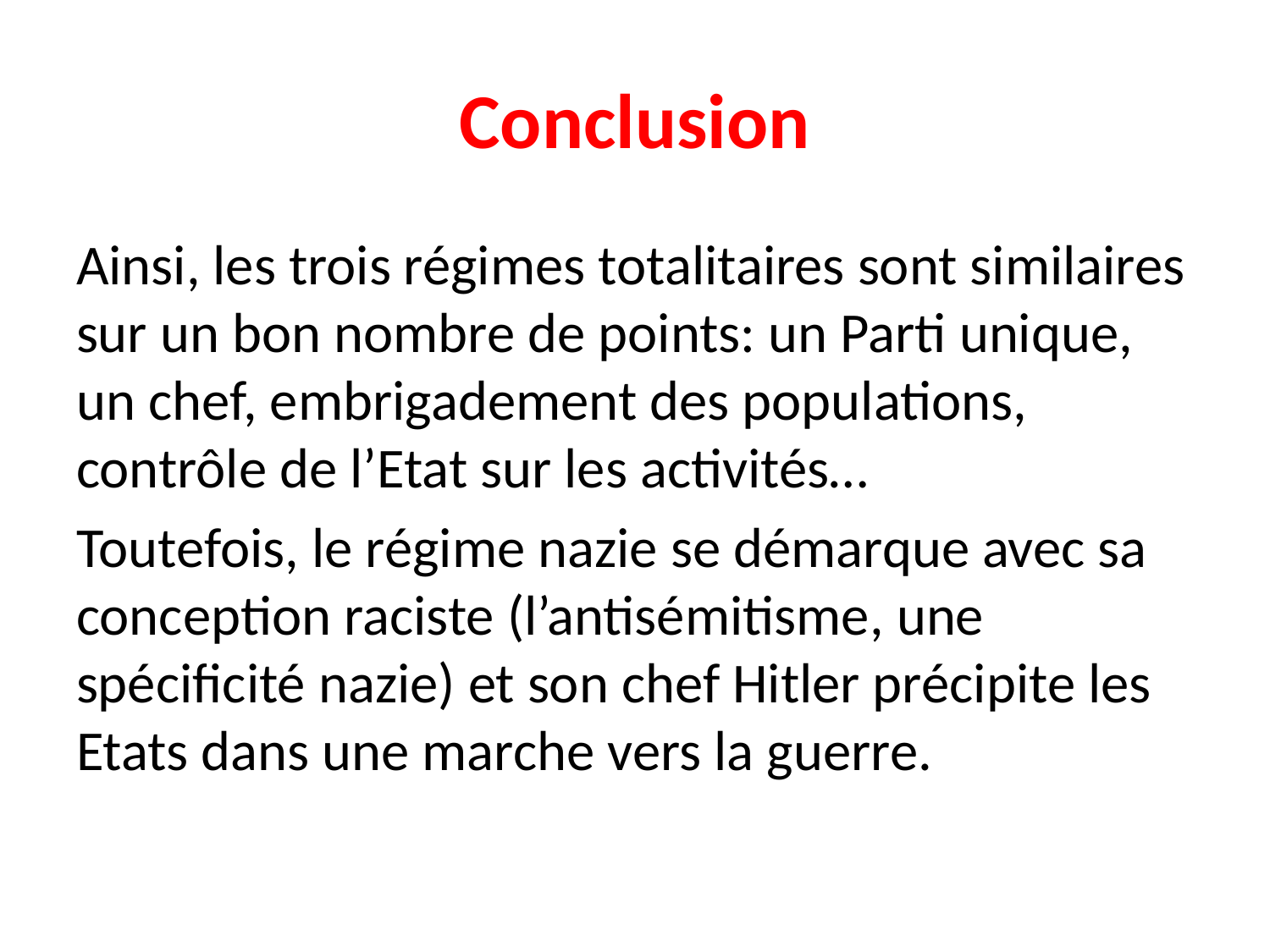

# Conclusion
Ainsi, les trois régimes totalitaires sont similaires sur un bon nombre de points: un Parti unique, un chef, embrigadement des populations, contrôle de l’Etat sur les activités…
Toutefois, le régime nazie se démarque avec sa conception raciste (l’antisémitisme, une spécificité nazie) et son chef Hitler précipite les Etats dans une marche vers la guerre.